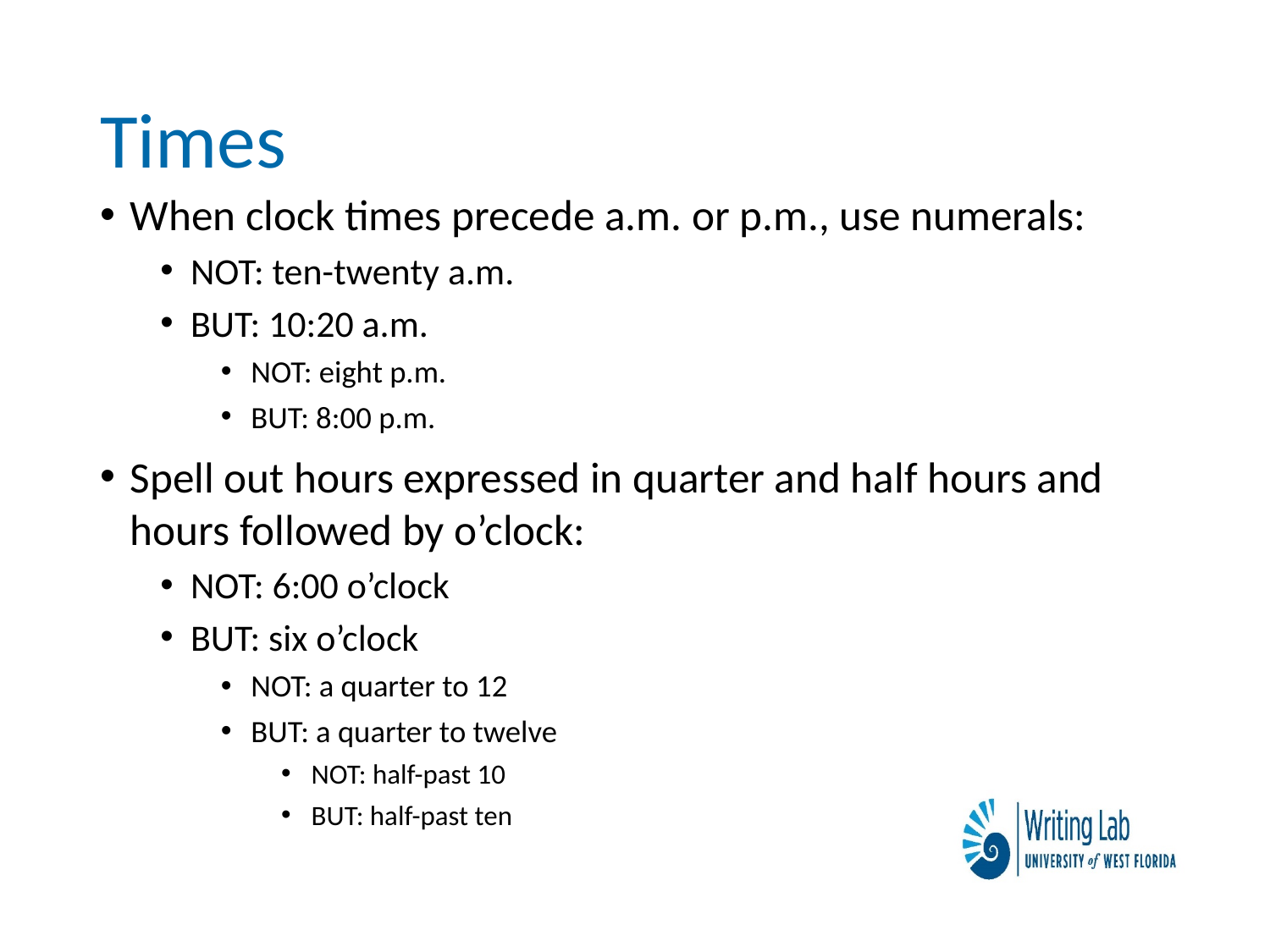

# Times
When clock times precede a.m. or p.m., use numerals:
NOT: ten-twenty a.m.
BUT: 10:20 a.m.
NOT: eight p.m.
BUT: 8:00 p.m.
Spell out hours expressed in quarter and half hours and hours followed by o’clock:
NOT: 6:00 o’clock
BUT: six o’clock
NOT: a quarter to 12
BUT: a quarter to twelve
NOT: half-past 10
BUT: half-past ten